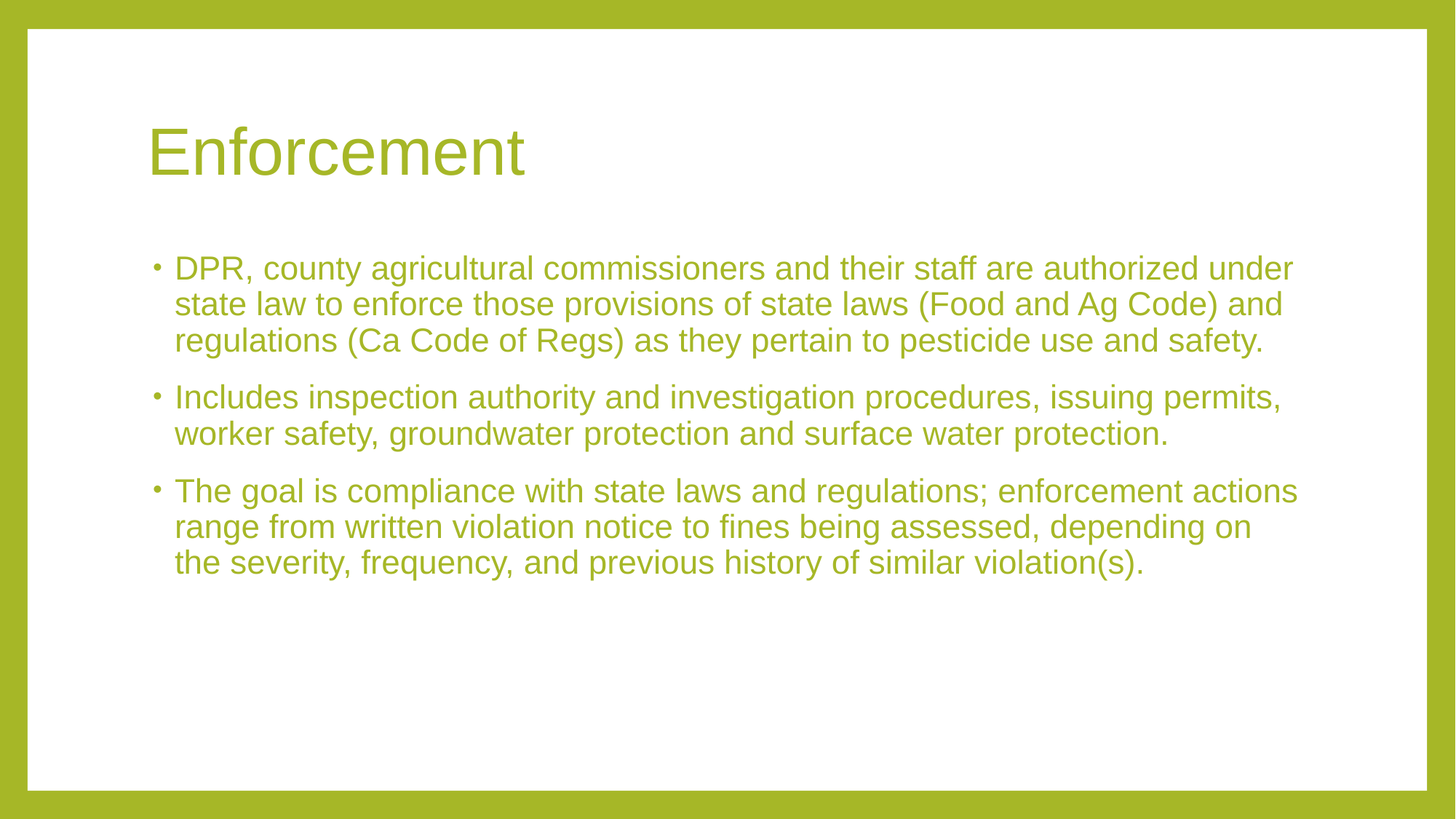

# Enforcement
DPR, county agricultural commissioners and their staff are authorized under state law to enforce those provisions of state laws (Food and Ag Code) and regulations (Ca Code of Regs) as they pertain to pesticide use and safety.
Includes inspection authority and investigation procedures, issuing permits, worker safety, groundwater protection and surface water protection.
The goal is compliance with state laws and regulations; enforcement actions range from written violation notice to fines being assessed, depending on the severity, frequency, and previous history of similar violation(s).